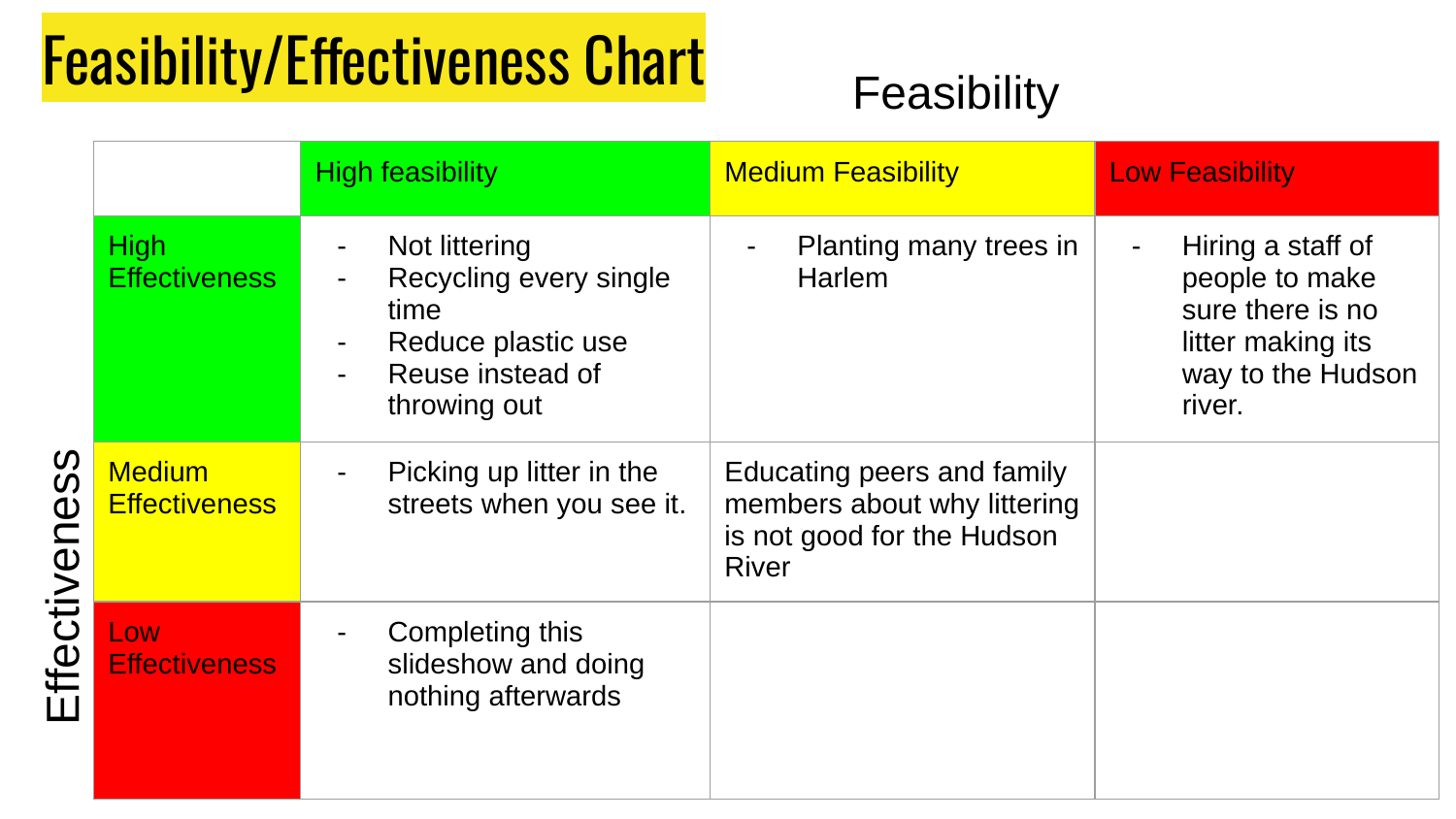

# Feasibility/Effectiveness Chart
Feasibility
|  | High feasibility | Medium Feasibility | Low Feasibility |
| --- | --- | --- | --- |
| High Effectiveness | Not littering Recycling every single time Reduce plastic use Reuse instead of throwing out | Planting many trees in Harlem | Hiring a staff of people to make sure there is no litter making its way to the Hudson river. |
| Medium Effectiveness | Picking up litter in the streets when you see it. | Educating peers and family members about why littering is not good for the Hudson River |  |
| Low Effectiveness | Completing this slideshow and doing nothing afterwards |  |  |
Effectiveness